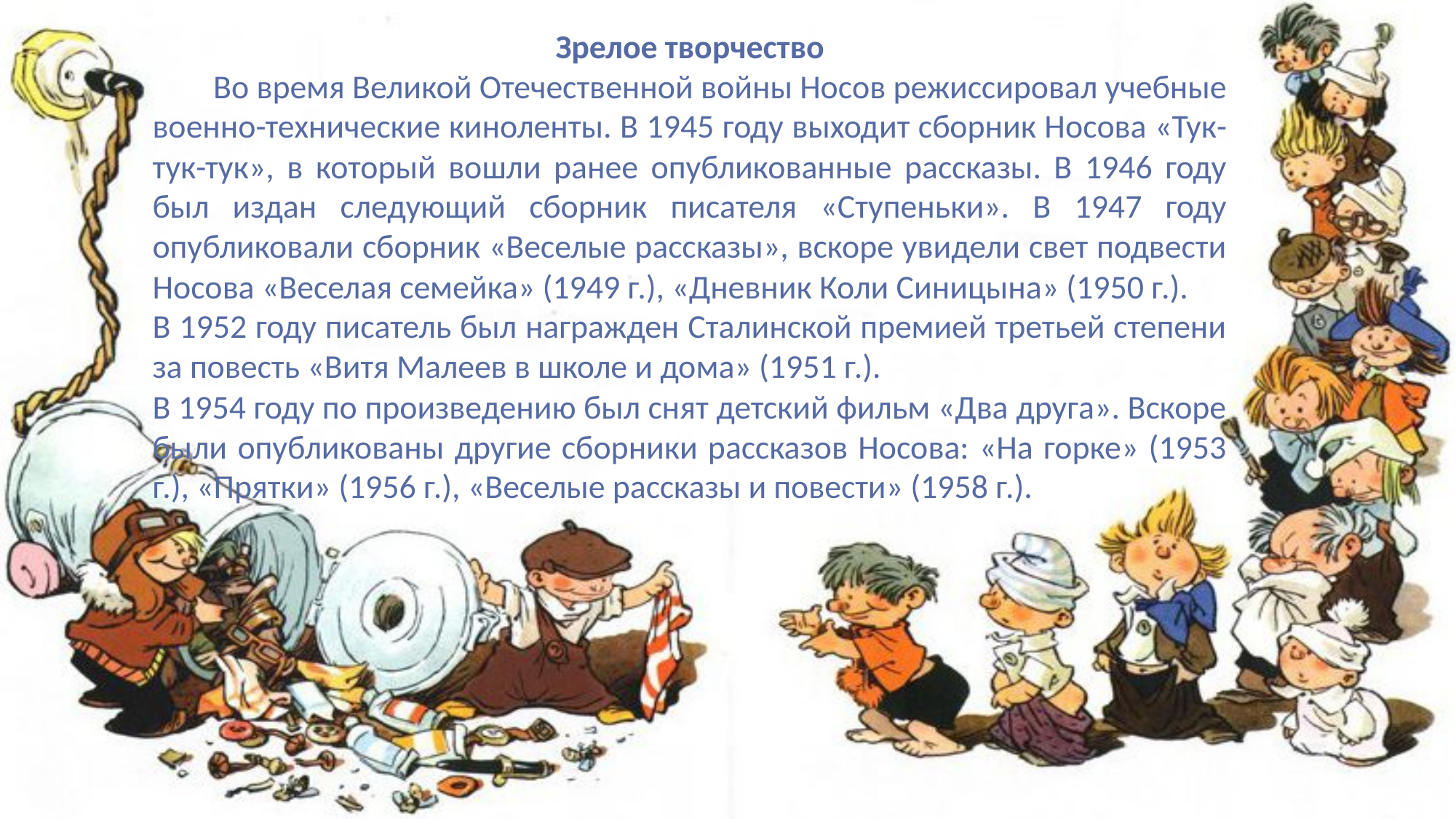

Зрелое творчество
        Во время Великой Отечественной войны Носов режиссировал учебные военно-технические киноленты. В 1945 году выходит сборник Носова «Тук-тук-тук», в который вошли ранее опубликованные рассказы. В 1946 году был издан следующий сборник писателя «Ступеньки». В 1947 году опубликовали сборник «Веселые рассказы», вскоре увидели свет подвести Носова «Веселая семейка» (1949 г.), «Дневник Коли Синицына» (1950 г.).
В 1952 году писатель был награжден Сталинской премией третьей степени за повесть «Витя Малеев в школе и дома» (1951 г.).
В 1954 году по произведению был снят детский фильм «Два друга». Вскоре были опубликованы другие сборники рассказов Носова: «На горке» (1953 г.), «Прятки» (1956 г.), «Веселые рассказы и повести» (1958 г.).